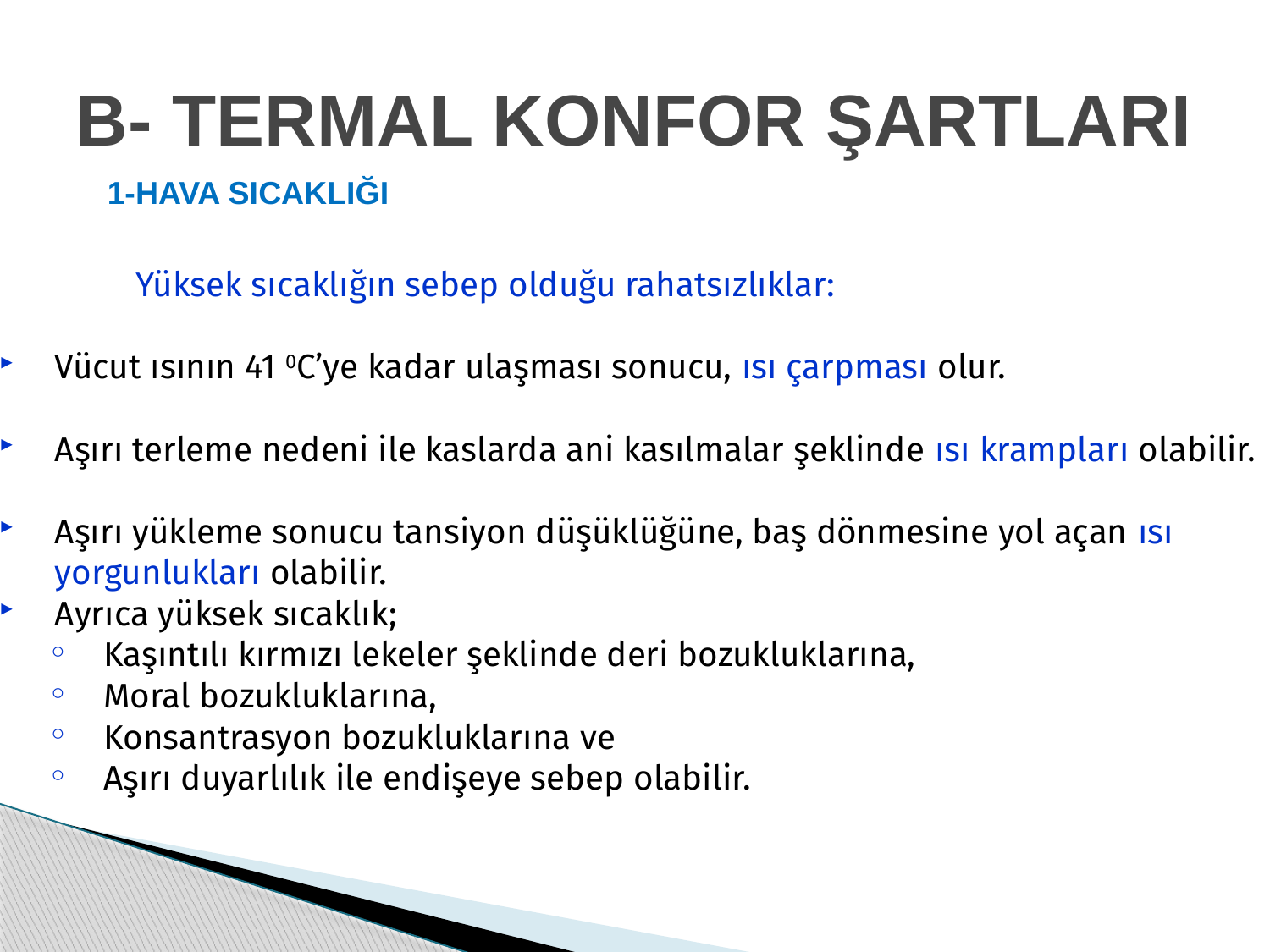

# B- TERMAL KONFOR ŞARTLARI
1-HAVA SICAKLIĞI
               Yüksek sıcaklığın sebep olduğu rahatsızlıklar:

Vücut ısının 41 0C’ye kadar ulaşması sonucu, ısı çarpması olur.

Aşırı terleme nedeni ile kaslarda ani kasılmalar şeklinde ısı krampları olabilir.

Aşırı yükleme sonucu tansiyon düşüklüğüne, baş dönmesine yol açan ısı yorgunlukları olabilir.
Ayrıca yüksek sıcaklık;
Kaşıntılı kırmızı lekeler şeklinde deri bozukluklarına,
Moral bozukluklarına,
Konsantrasyon bozukluklarına ve
Aşırı duyarlılık ile endişeye sebep olabilir.